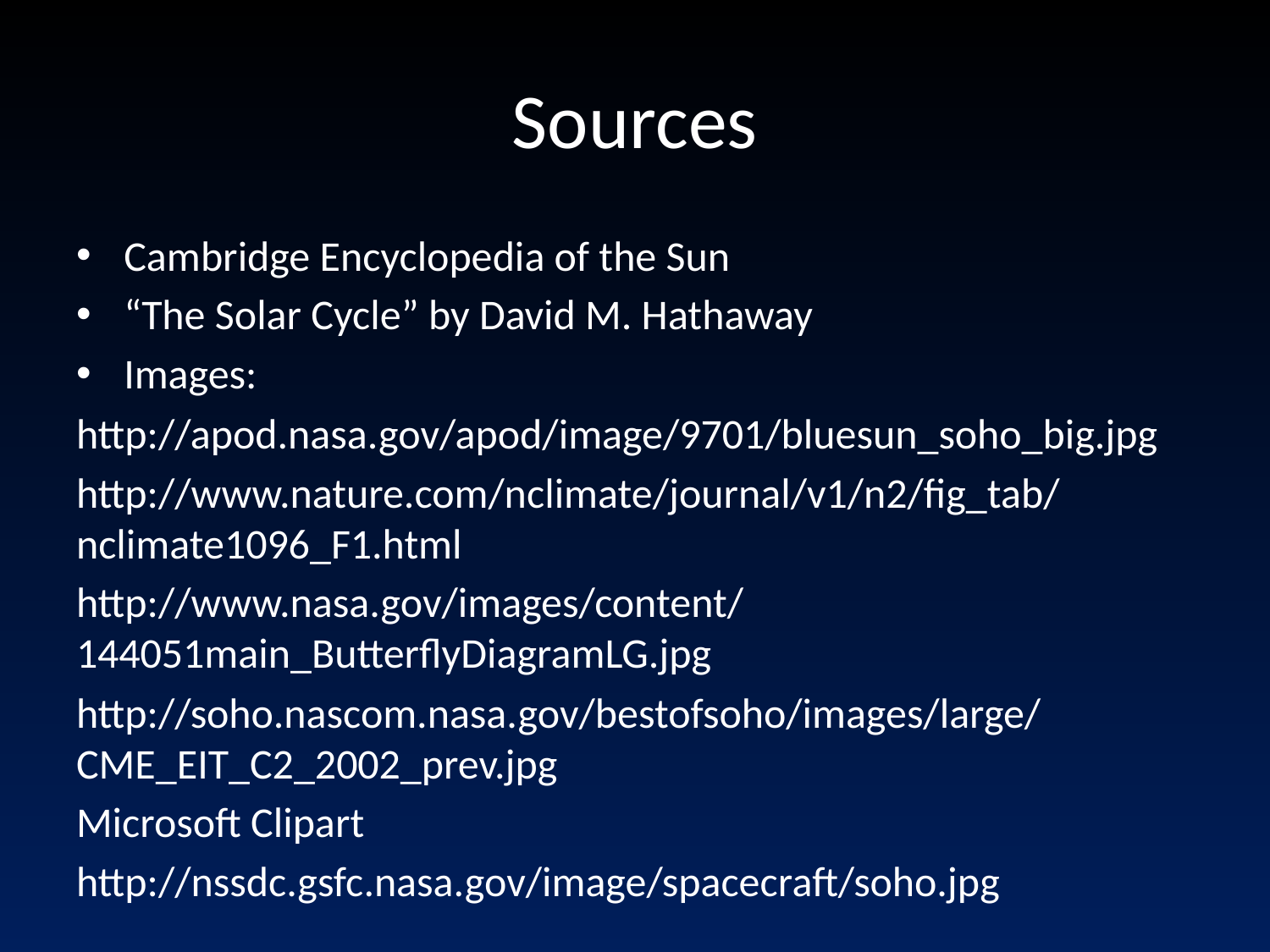

# Sources
Cambridge Encyclopedia of the Sun
“The Solar Cycle” by David M. Hathaway
Images:
http://apod.nasa.gov/apod/image/9701/bluesun_soho_big.jpg
http://www.nature.com/nclimate/journal/v1/n2/fig_tab/nclimate1096_F1.html
http://www.nasa.gov/images/content/144051main_ButterflyDiagramLG.jpg
http://soho.nascom.nasa.gov/bestofsoho/images/large/CME_EIT_C2_2002_prev.jpg
Microsoft Clipart
http://nssdc.gsfc.nasa.gov/image/spacecraft/soho.jpg